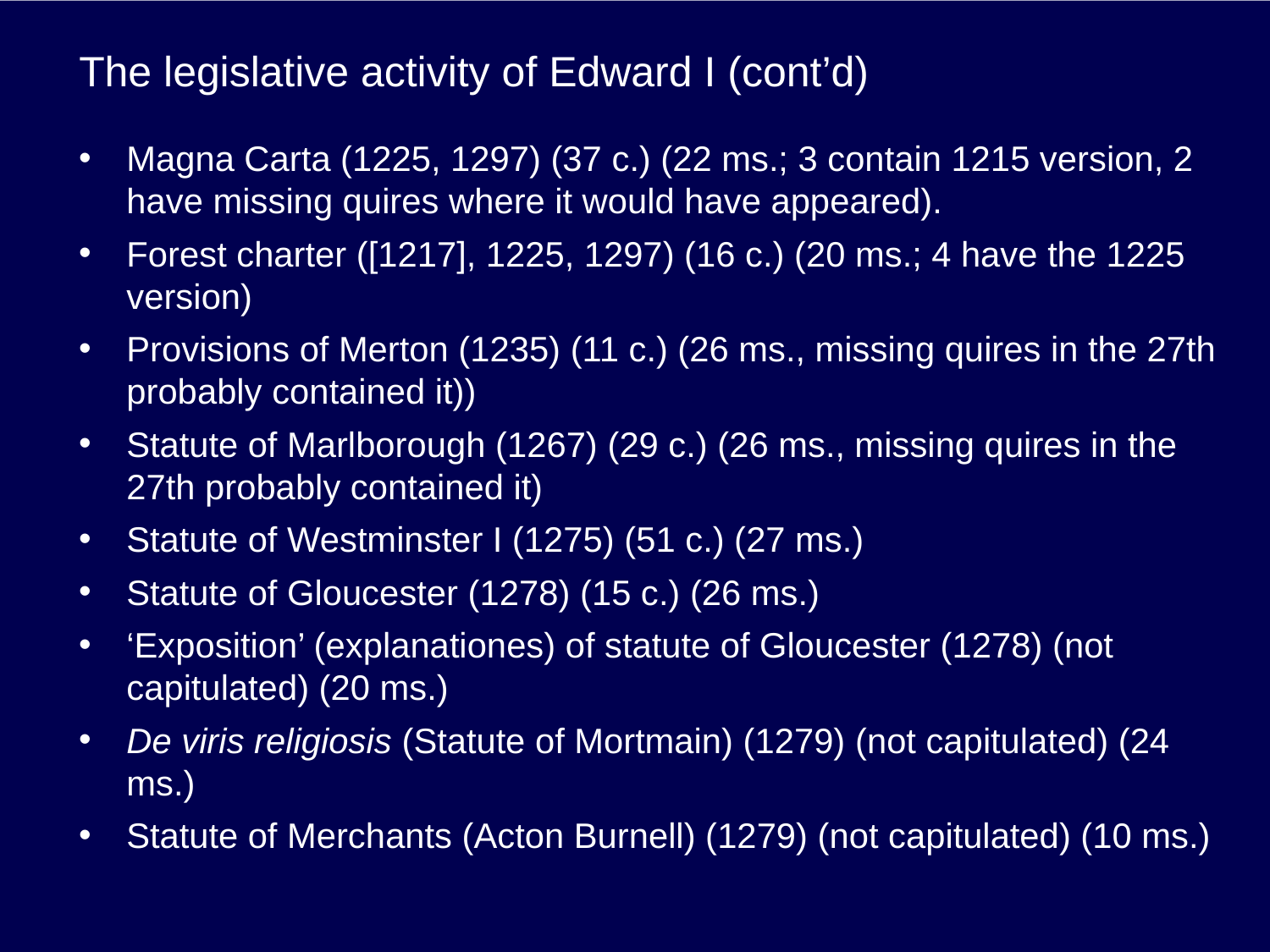

# The legislative activity of Edward I (cont’d)
Magna Carta (1225, 1297) (37 c.) (22 ms.; 3 contain 1215 version, 2 have missing quires where it would have appeared).

Forest charter ([1217], 1225, 1297) (16 c.) (20 ms.; 4 have the 1225 version)

Provisions of Merton (1235) (11 c.) (26 ms., missing quires in the 27th probably contained it))

Statute of Marlborough (1267) (29 c.) (26 ms., missing quires in the 27th probably contained it)

Statute of Westminster I (1275) (51 c.) (27 ms.)

Statute of Gloucester (1278) (15 c.) (26 ms.)

‘Exposition’ (explanationes) of statute of Gloucester (1278) (not capitulated) (20 ms.)

De viris religiosis (Statute of Mortmain) (1279) (not capitulated) (24 ms.)

Statute of Merchants (Acton Burnell) (1279) (not capitulated) (10 ms.)